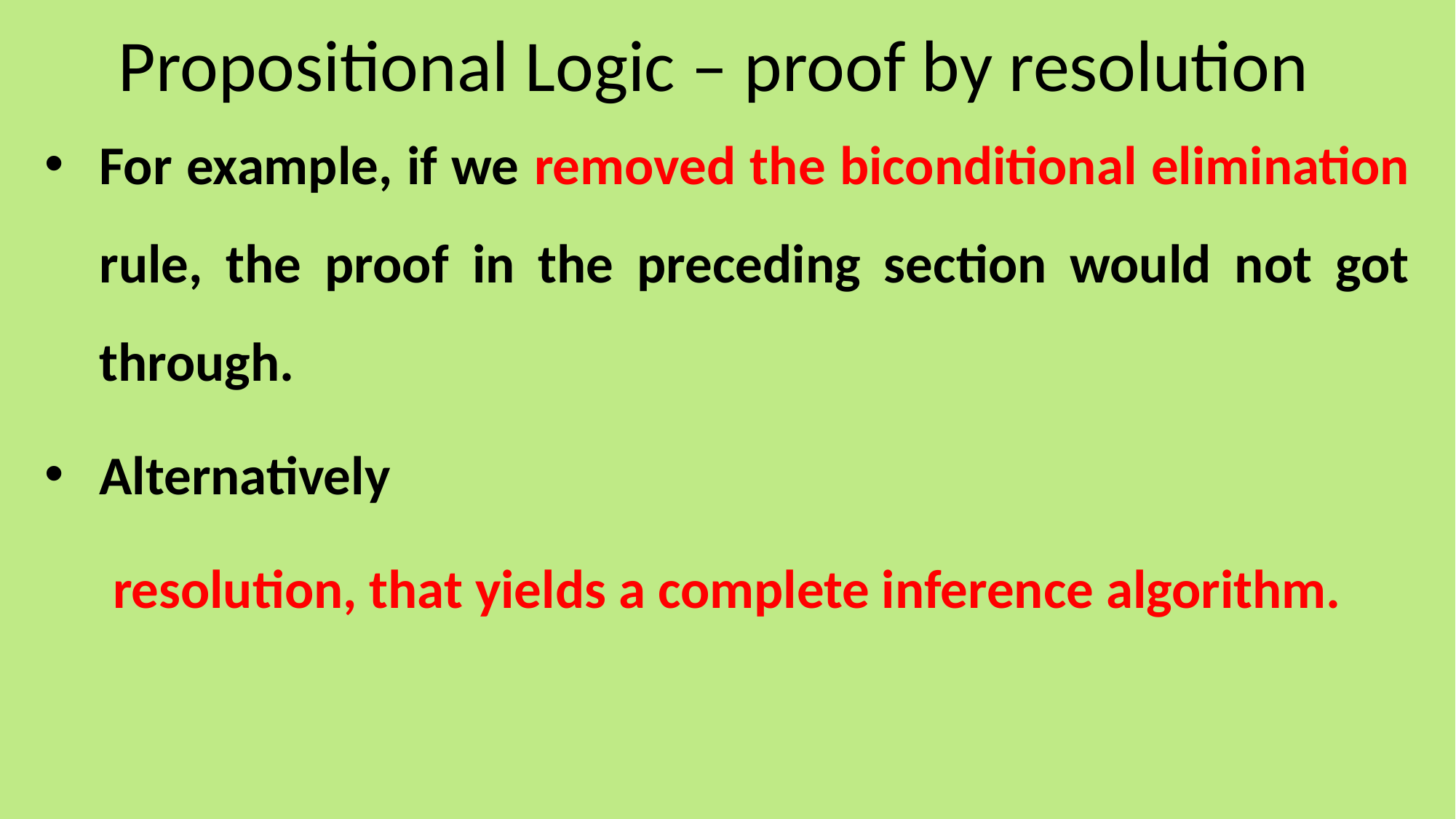

# Propositional Logic – proof by resolution
For example, if we removed the biconditional elimination rule, the proof in the preceding section would not got through.
Alternatively
 resolution, that yields a complete inference algorithm.